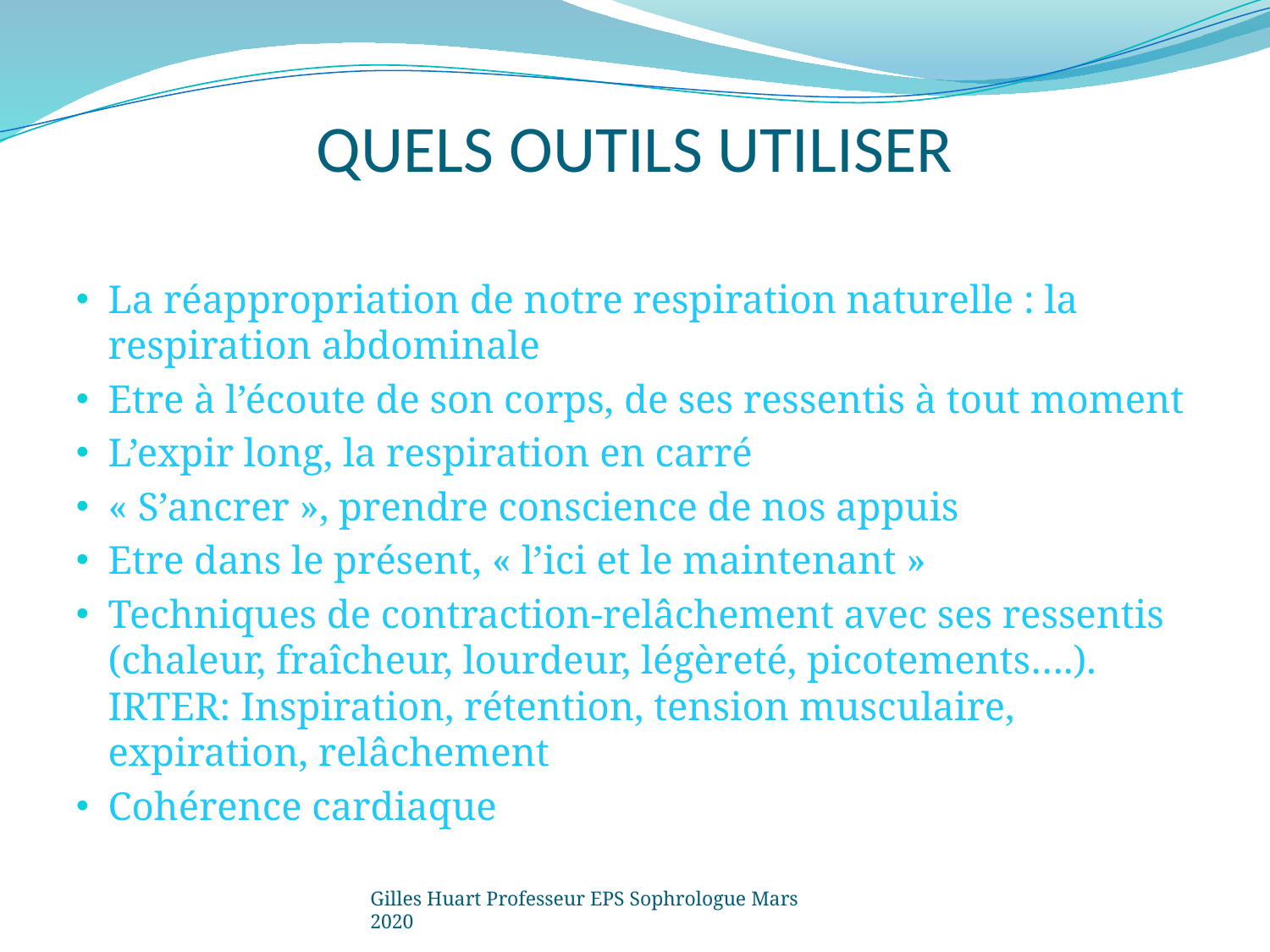

# QUELS OUTILS UTILISER
La réappropriation de notre respiration naturelle : la respiration abdominale
Etre à l’écoute de son corps, de ses ressentis à tout moment
L’expir long, la respiration en carré
« S’ancrer », prendre conscience de nos appuis
Etre dans le présent, « l’ici et le maintenant »
Techniques de contraction-relâchement avec ses ressentis (chaleur, fraîcheur, lourdeur, légèreté, picotements….). IRTER: Inspiration, rétention, tension musculaire, expiration, relâchement
Cohérence cardiaque

Gilles Huart Professeur EPS Sophrologue Mars 2020